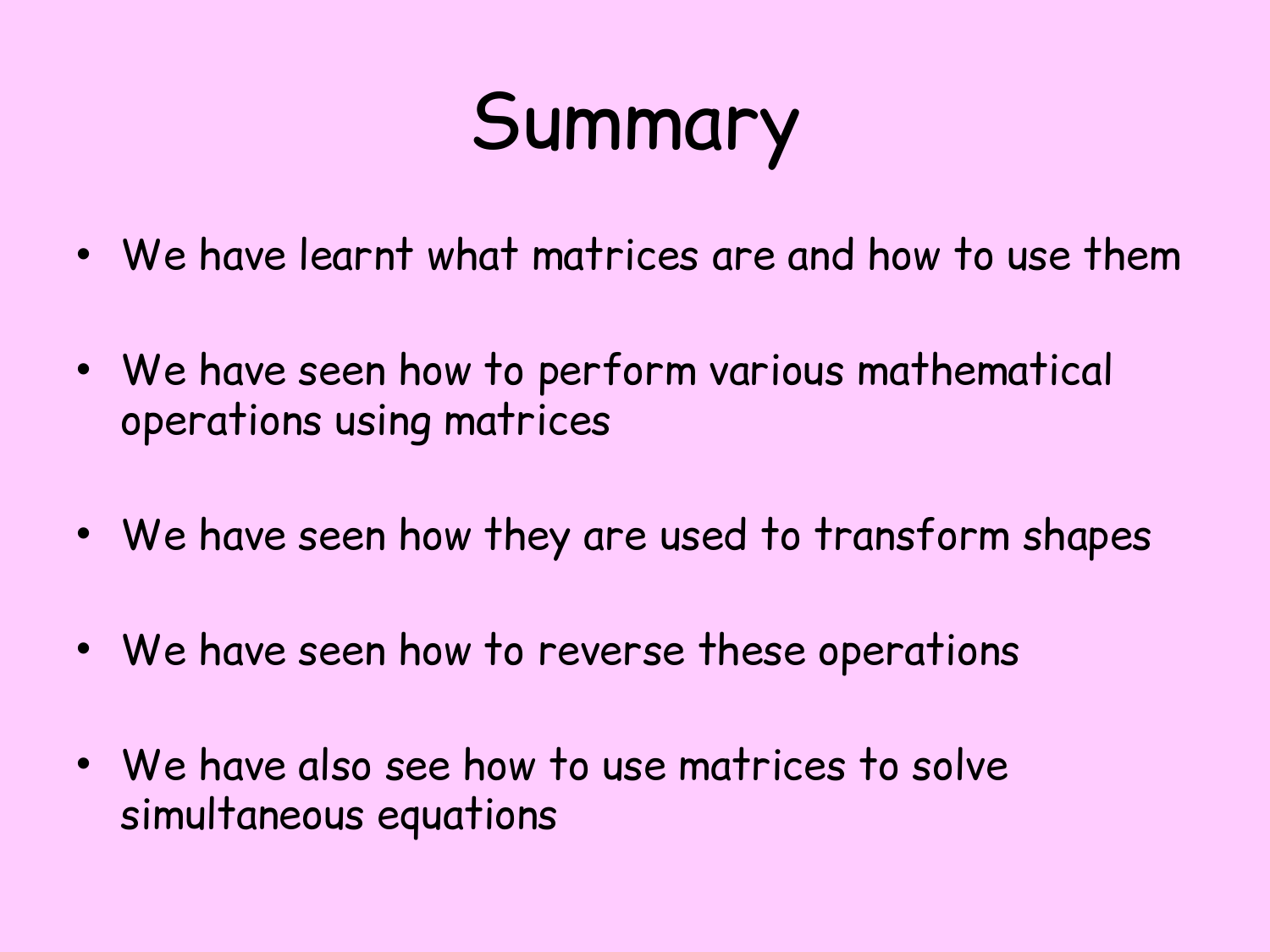

# Summary
We have learnt what matrices are and how to use them

We have seen how to perform various mathematical operations using matrices

We have seen how they are used to transform shapes

We have seen how to reverse these operations

We have also see how to use matrices to solve simultaneous equations